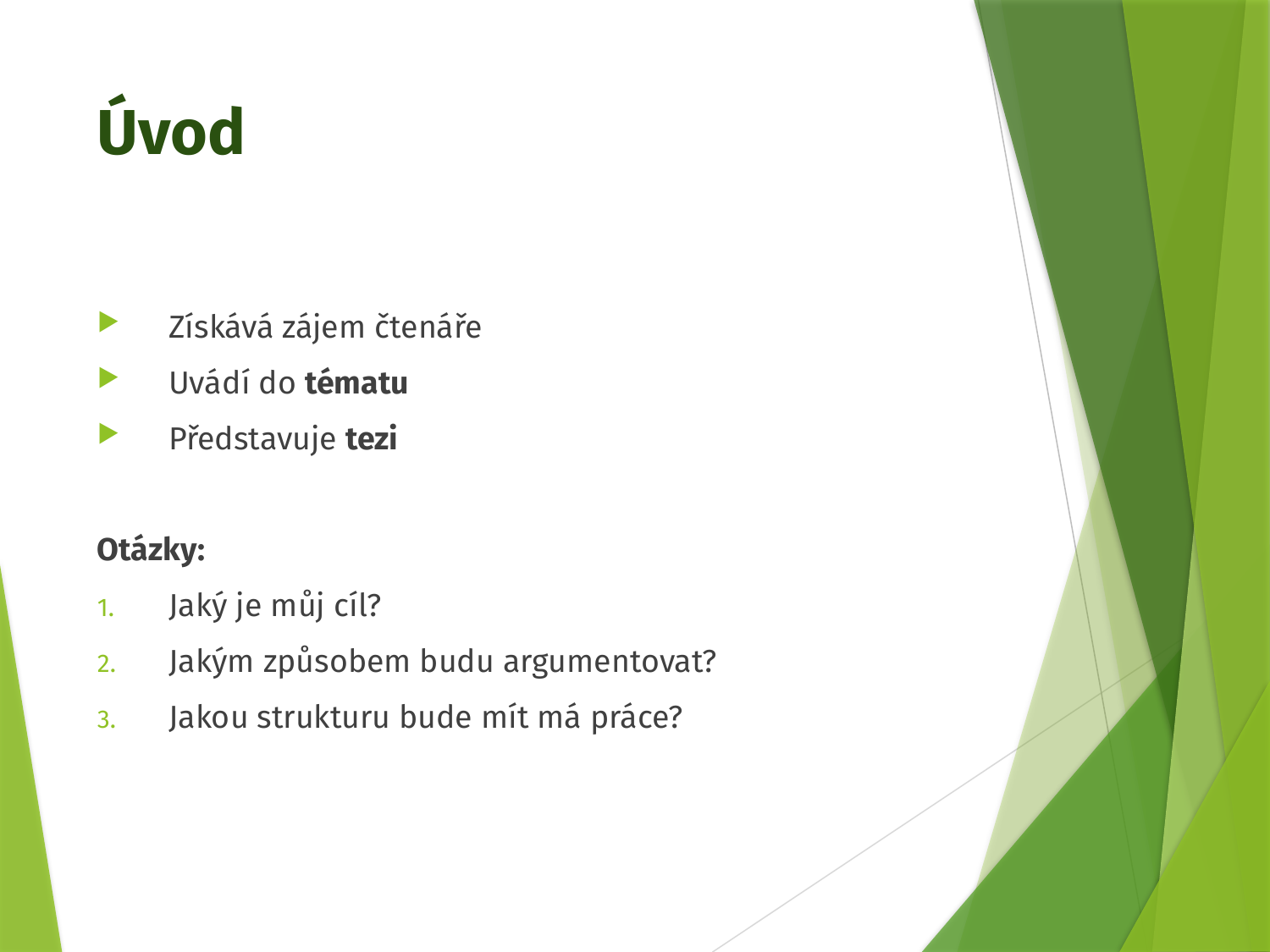

# Úvod
Získává zájem čtenáře
Uvádí do tématu
Představuje tezi

Otázky:
Jaký je můj cíl?
Jakým způsobem budu argumentovat?
Jakou strukturu bude mít má práce?